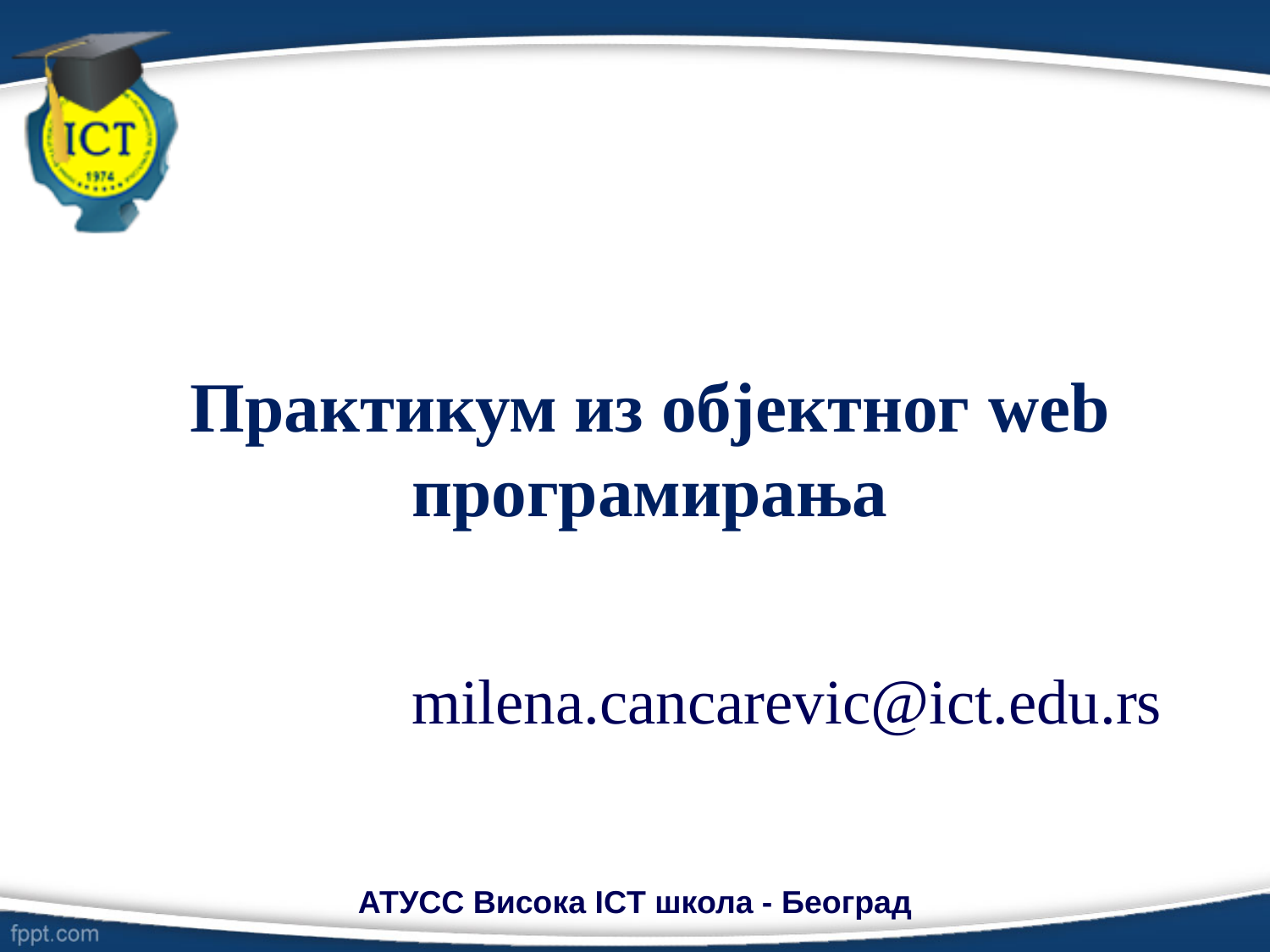

# Практикум из објектног web програмирања
milena.cancarevic@ict.edu.rs